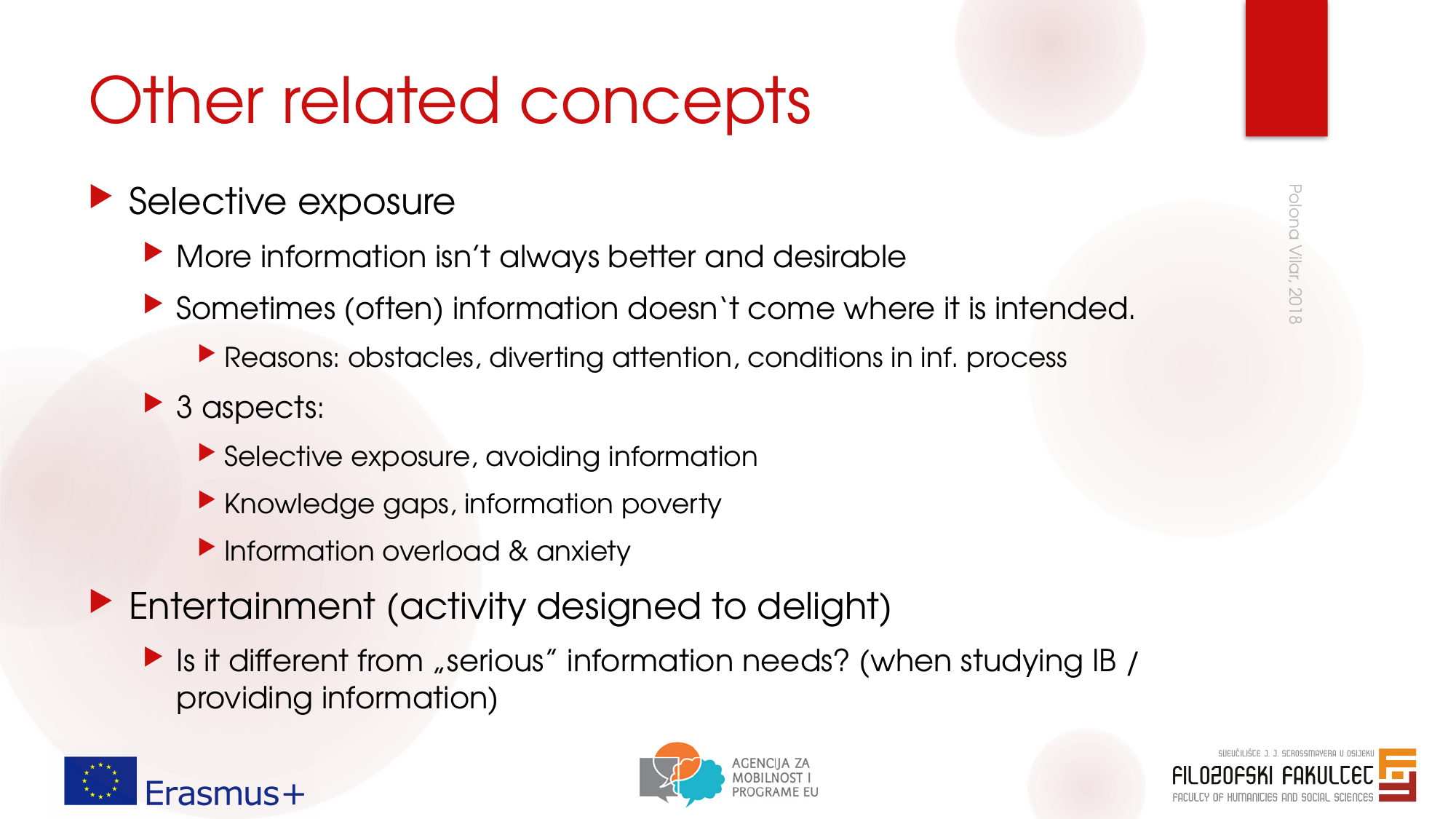

# Other related concepts
Selective exposure
More information isn’t always better and desirable
Sometimes (often) information doesn‘t come where it is intended.
Reasons: obstacles, diverting attention, conditions in inf. process
3 aspects:
Selective exposure, avoiding information
Knowledge gaps, information poverty
Information overload & anxiety
Entertainment (activity designed to delight)
Is it different from „serious” information needs? (when studying IB / providing information)

Polona Vilar, 2018